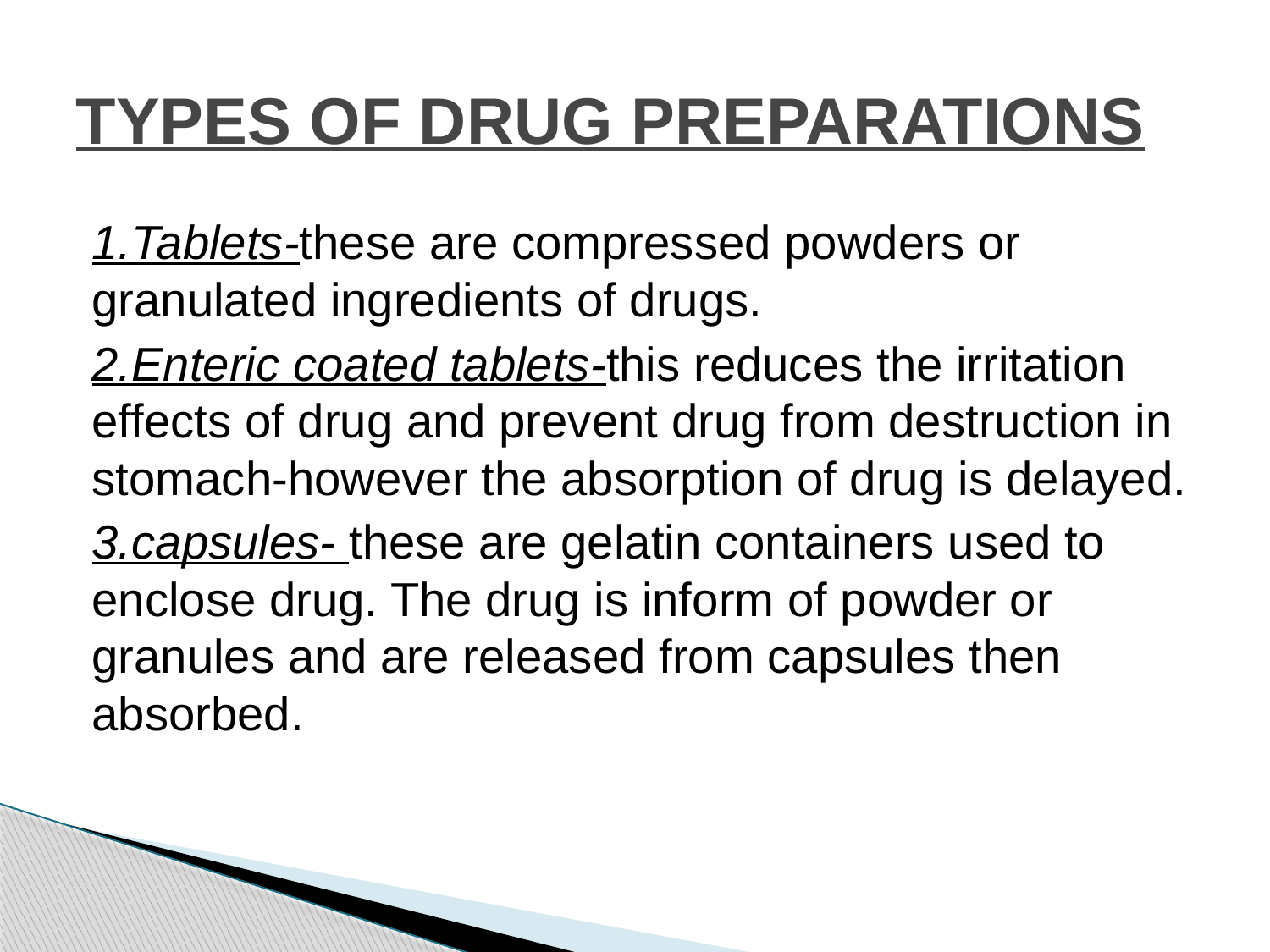

# TYPES OF DRUG PREPARATIONS
1.Tablets-these are compressed powders or granulated ingredients of drugs.
2.Enteric coated tablets-this reduces the irritation effects of drug and prevent drug from destruction in stomach-however the absorption of drug is delayed.
3.capsules- these are gelatin containers used to enclose drug. The drug is inform of powder or granules and are released from capsules then absorbed.